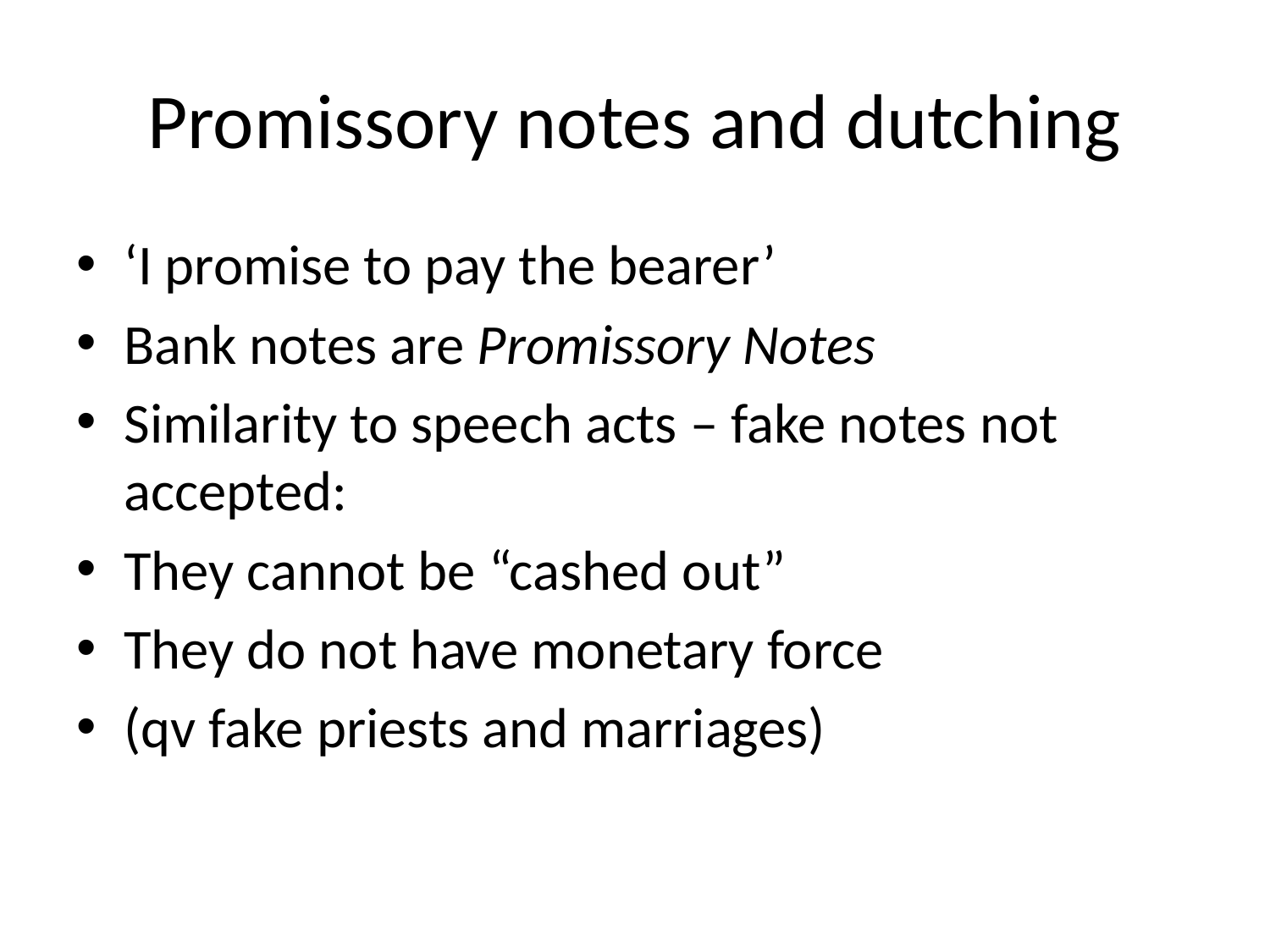

# Promissory notes and dutching
‘I promise to pay the bearer’
Bank notes are Promissory Notes
Similarity to speech acts – fake notes not accepted:
They cannot be “cashed out”
They do not have monetary force
(qv fake priests and marriages)